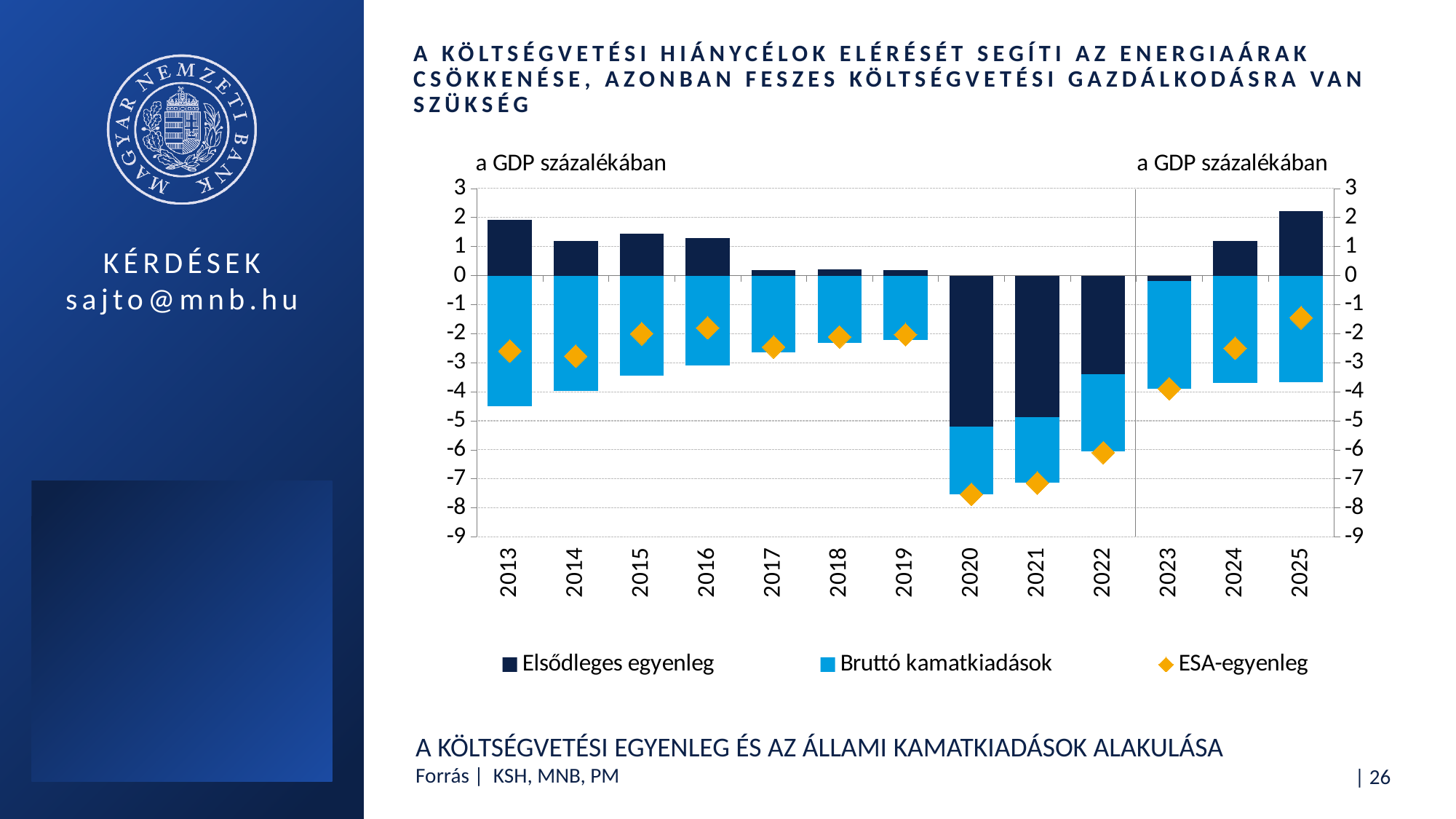

# A költségvetési hiánycélok elérését segíti az energiaárak csökkenése, azonban feszes költségvetési gazdálkodásra van szükség

### Chart

| Category | Elsődleges egyenleg | Bruttó kamatkiadások | ESA-egyenleg |
|---|---|---|---|
| 2013 | 1.9121354598425016 | -4.509618391967054 | -2.5974829321245525 |
| 2014 | 1.1883249857985336 | -3.9631642495694295 | -2.774839263770896 |
| 2015 | 1.4362836154780467 | -3.440281636493964 | -2.003998021015917 |
| 2016 | 1.2911459859120966 | -3.087991226289657 | -1.7968452403775603 |
| 2017 | 0.18802517781331796 | -2.6471165320870105 | -2.4590913542736925 |
| 2018 | 0.21832705187861023 | -2.3306868234118148 | -2.1123597715332045 |
| 2019 | 0.1940399274183271 | -2.225286203639259 | -2.031246276220932 |
| 2020 | -5.20839984415401 | -2.3278496414884167 | -7.5362494856424265 |
| 2021 | -4.888372010887987 | -2.255284077743898 | -7.143656088631885 |
| 2022 | -3.4 | -2.66510558716538 | -6.1 |
| 2023 | -0.189084610287001 | -3.70701358158228 | -3.896098191869281 |
| 2024 | 1.1975908303166176 | -3.69626672370059 | -2.4986758933839726 |
| 2025 | 2.2153864382940576 | -3.6686000964702 | -1.4532136581761423 |
A költségvetési egyenleg és az állami kamatkiadások alakulása
Forrás |  KSH, MNB, PM